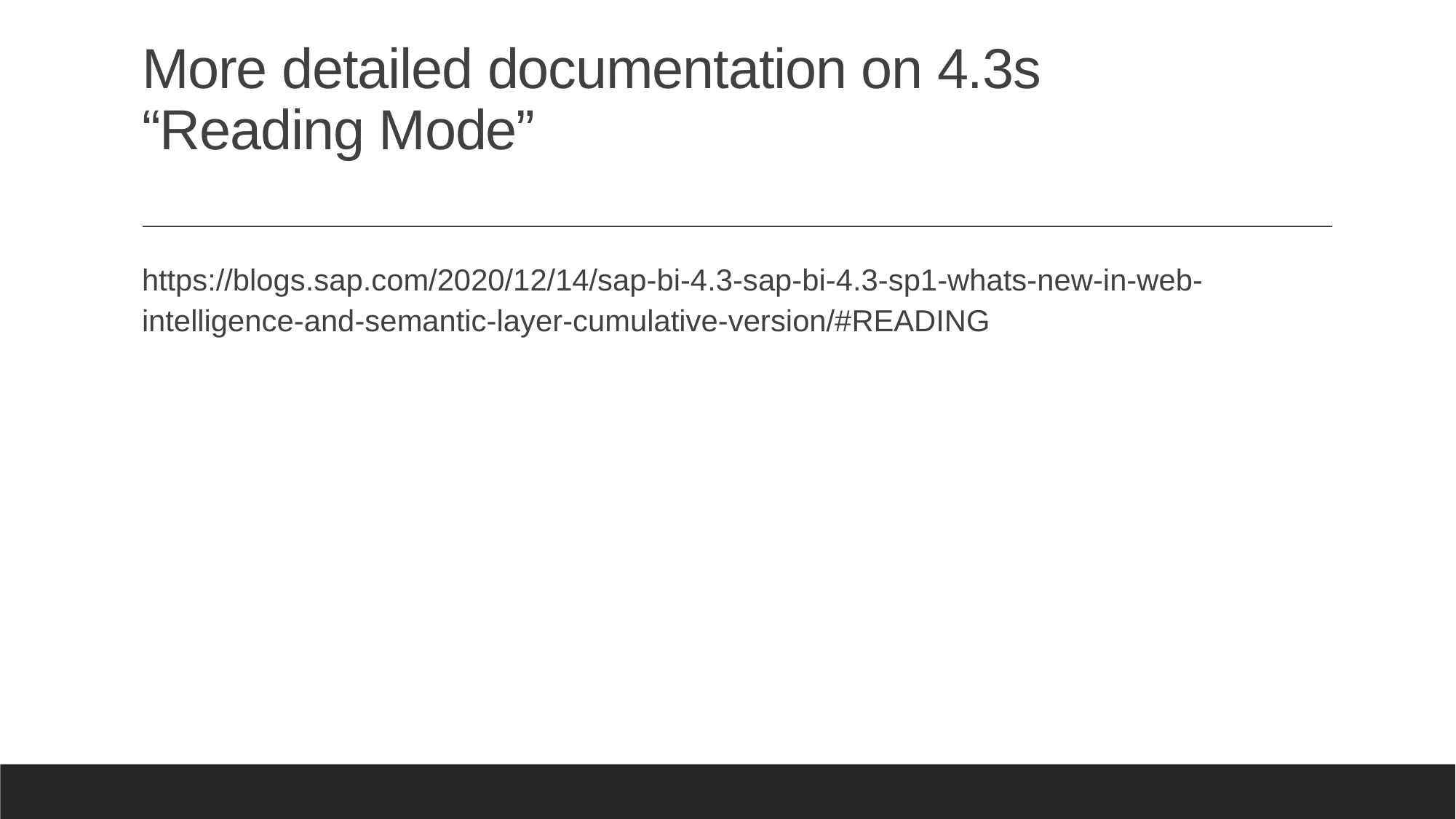

# More detailed documentation on 4.3s “Reading Mode”
https://blogs.sap.com/2020/12/14/sap-bi-4.3-sap-bi-4.3-sp1-whats-new-in-web-intelligence-and-semantic-layer-cumulative-version/#READING